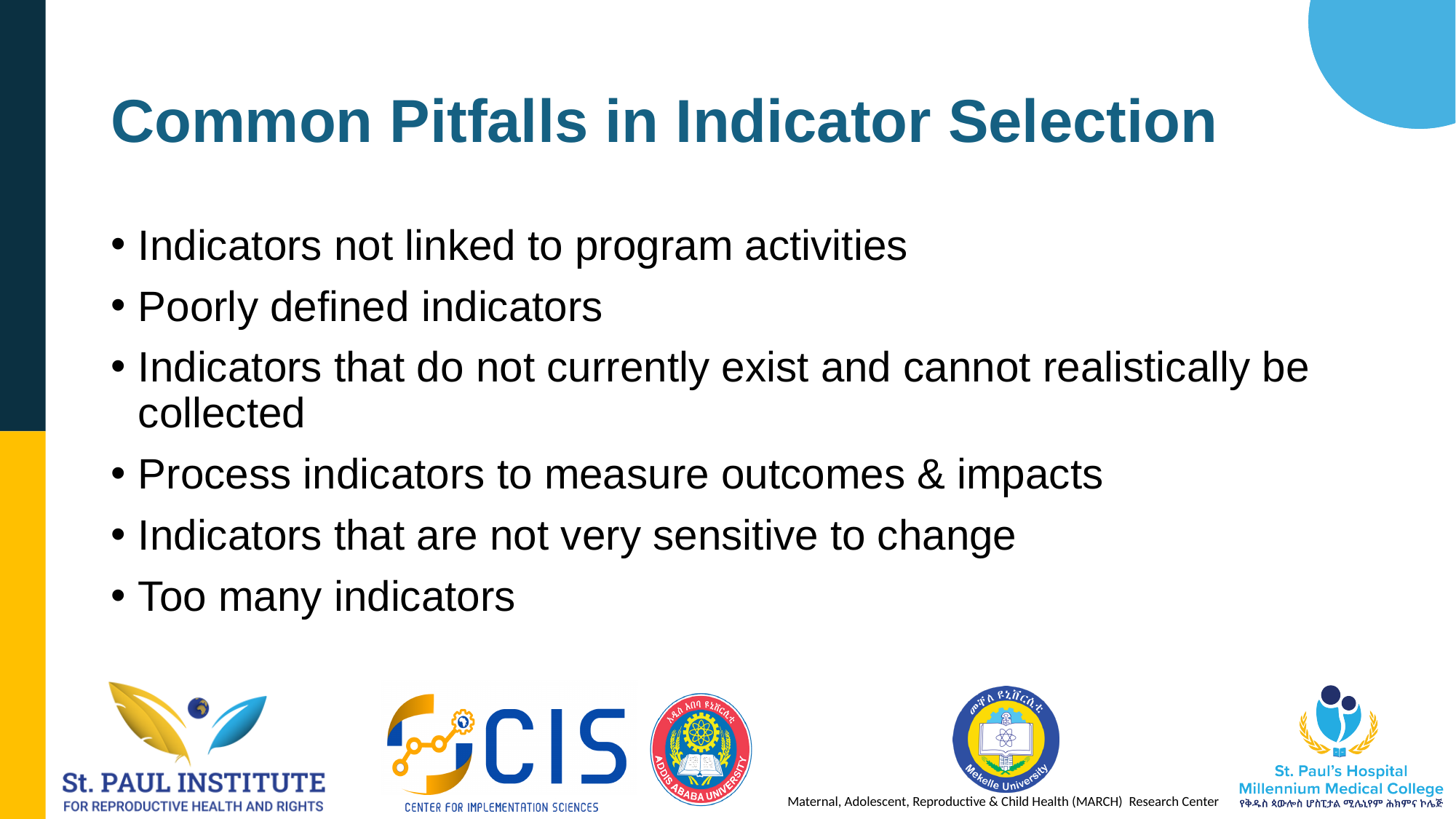

# Common Pitfalls in Indicator Selection
Indicators not linked to program activities
Poorly defined indicators
Indicators that do not currently exist and cannot realistically be collected
Process indicators to measure outcomes & impacts
Indicators that are not very sensitive to change
Too many indicators